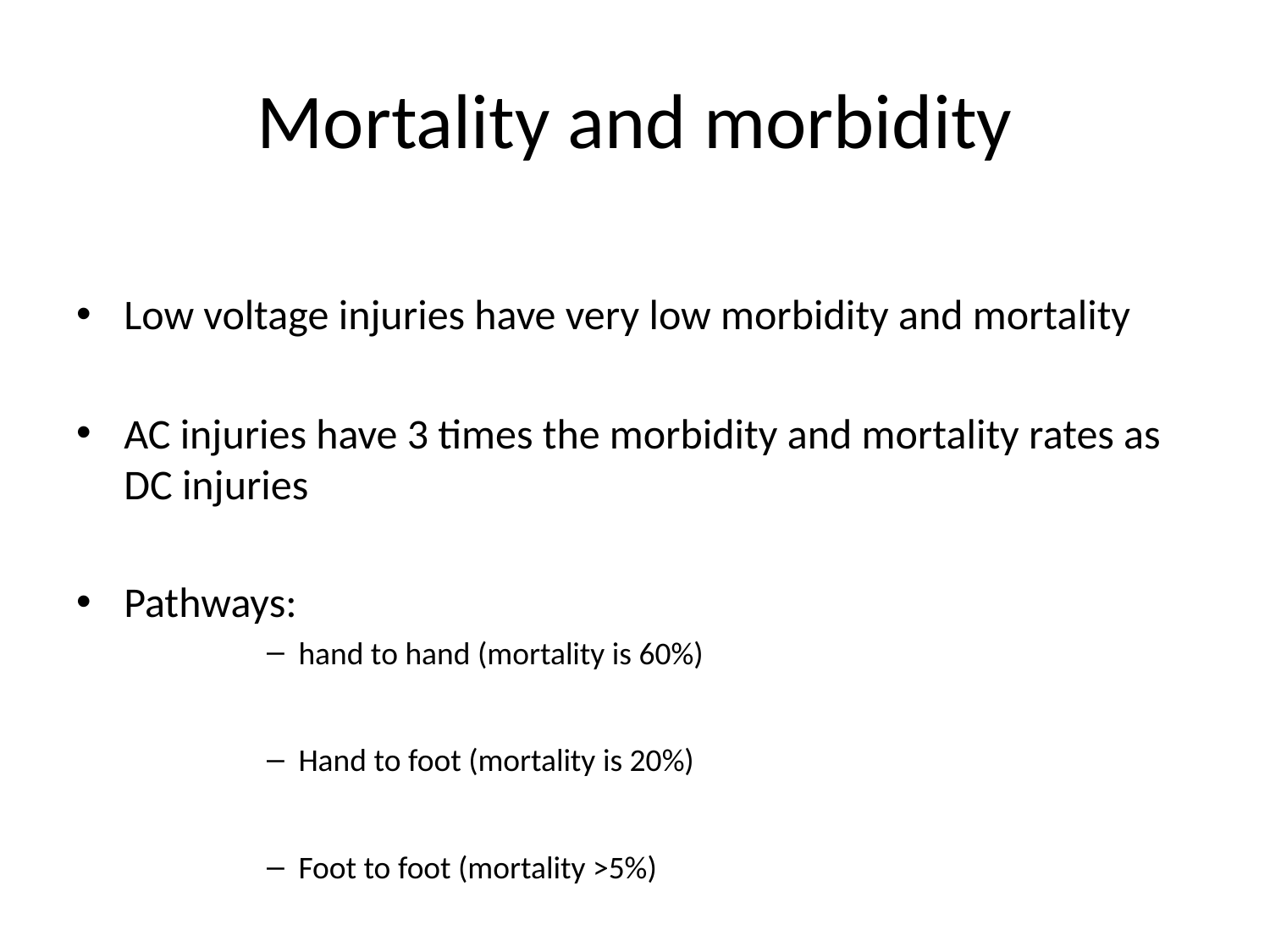

# Mortality and morbidity

Low voltage injuries have very low morbidity and mortality

AC injuries have 3 times the morbidity and mortality rates as DC injuries

Pathways:
hand to hand (mortality is 60%)

Hand to foot (mortality is 20%)

Foot to foot (mortality >5%)